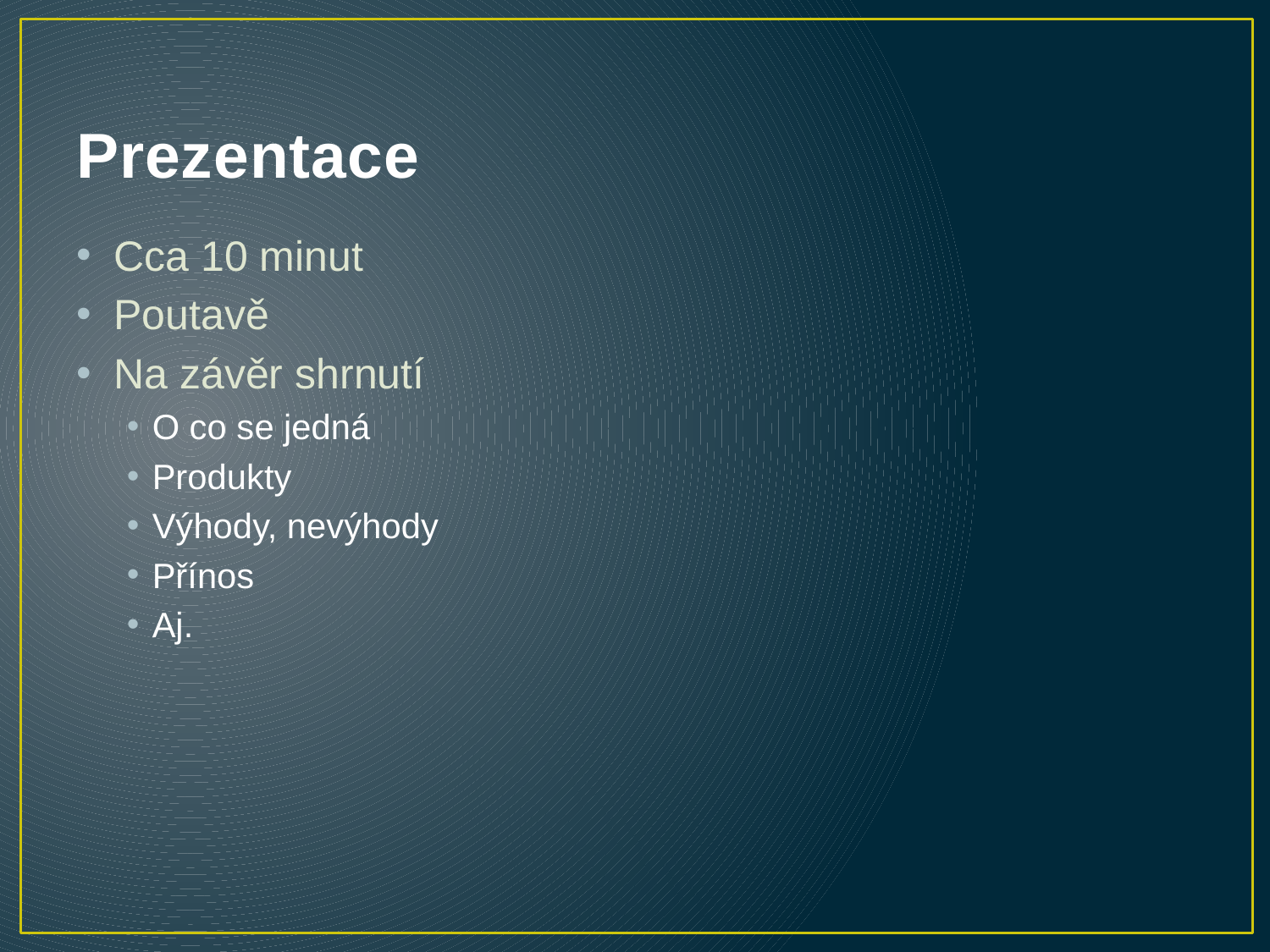

# Prezentace
Cca 10 minut
Poutavě
Na závěr shrnutí
O co se jedná
Produkty
Výhody, nevýhody
Přínos
Aj.